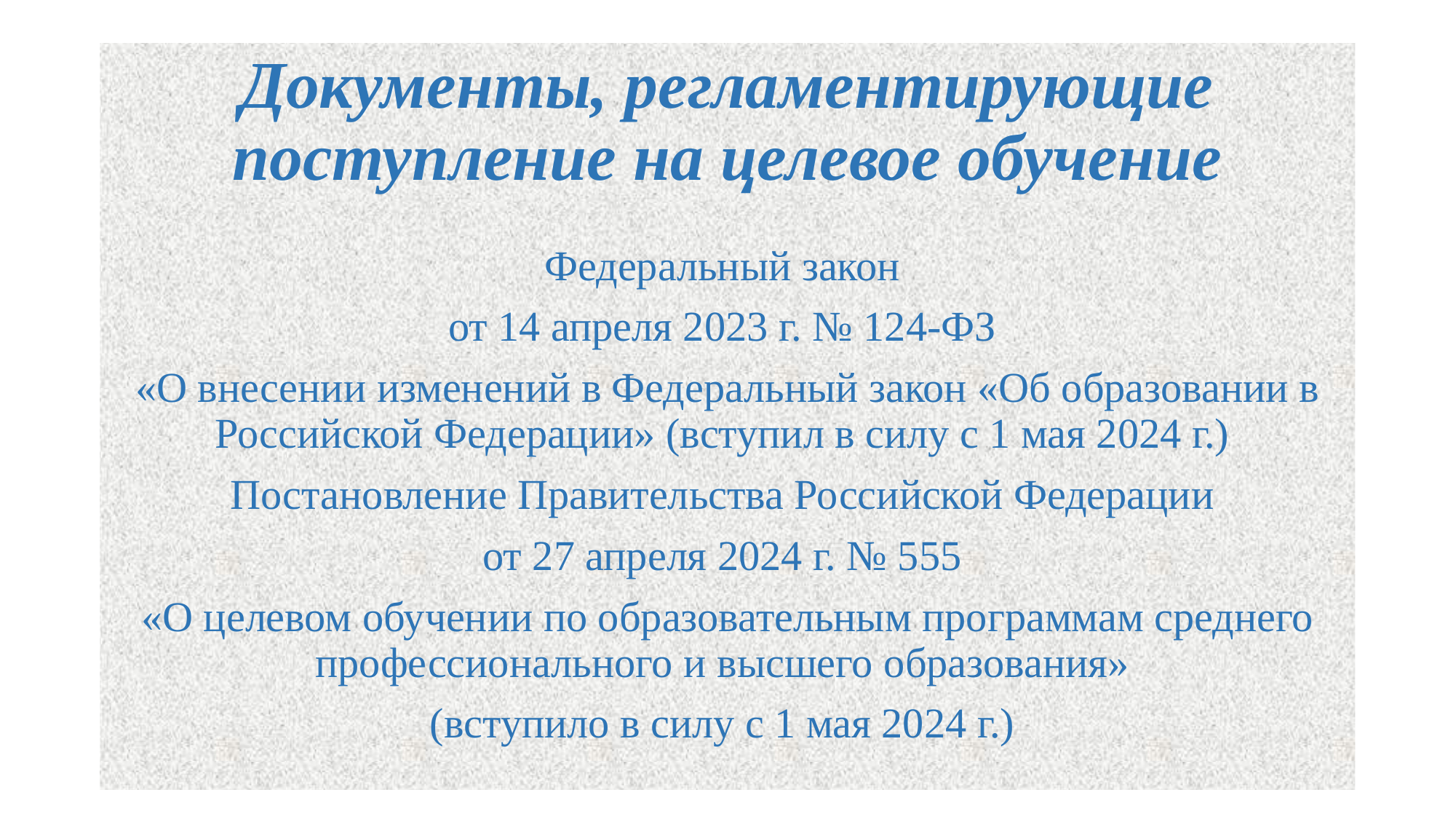

# Документы, регламентирующие поступление на целевое обучение
Федеральный закон
от 14 апреля 2023 г. № 124-ФЗ
«О внесении изменений в Федеральный закон «Об образовании в Российской Федерации» (вступил в силу с 1 мая 2024 г.)
Постановление Правительства Российской Федерации
от 27 апреля 2024 г. № 555
«О целевом обучении по образовательным программам среднего профессионального и высшего образования»
(вступило в силу с 1 мая 2024 г.)